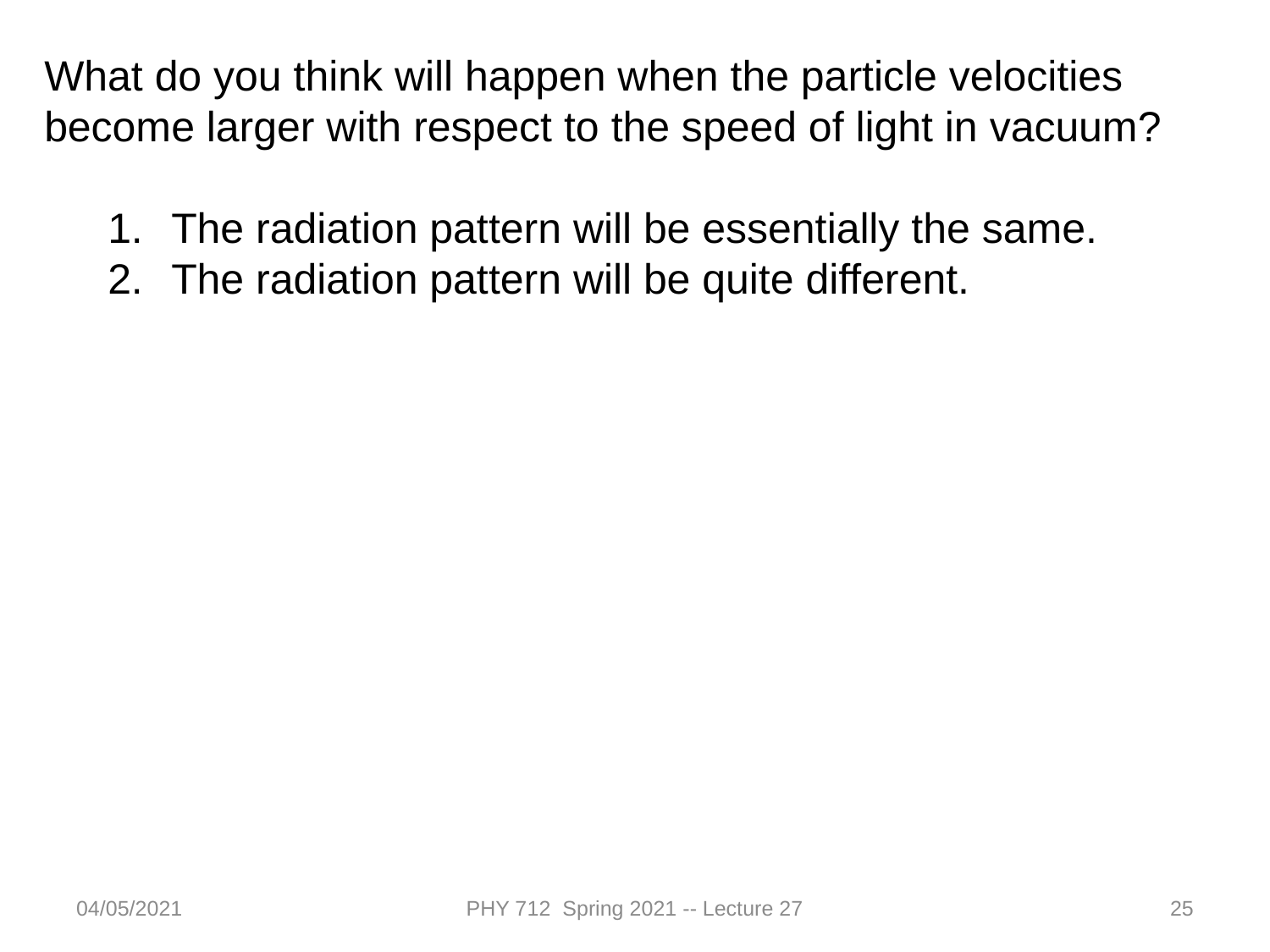

What do you think will happen when the particle velocities become larger with respect to the speed of light in vacuum?

The radiation pattern will be essentially the same.
The radiation pattern will be quite different.
04/05/2021
PHY 712  Spring 2021 -- Lecture 27
25